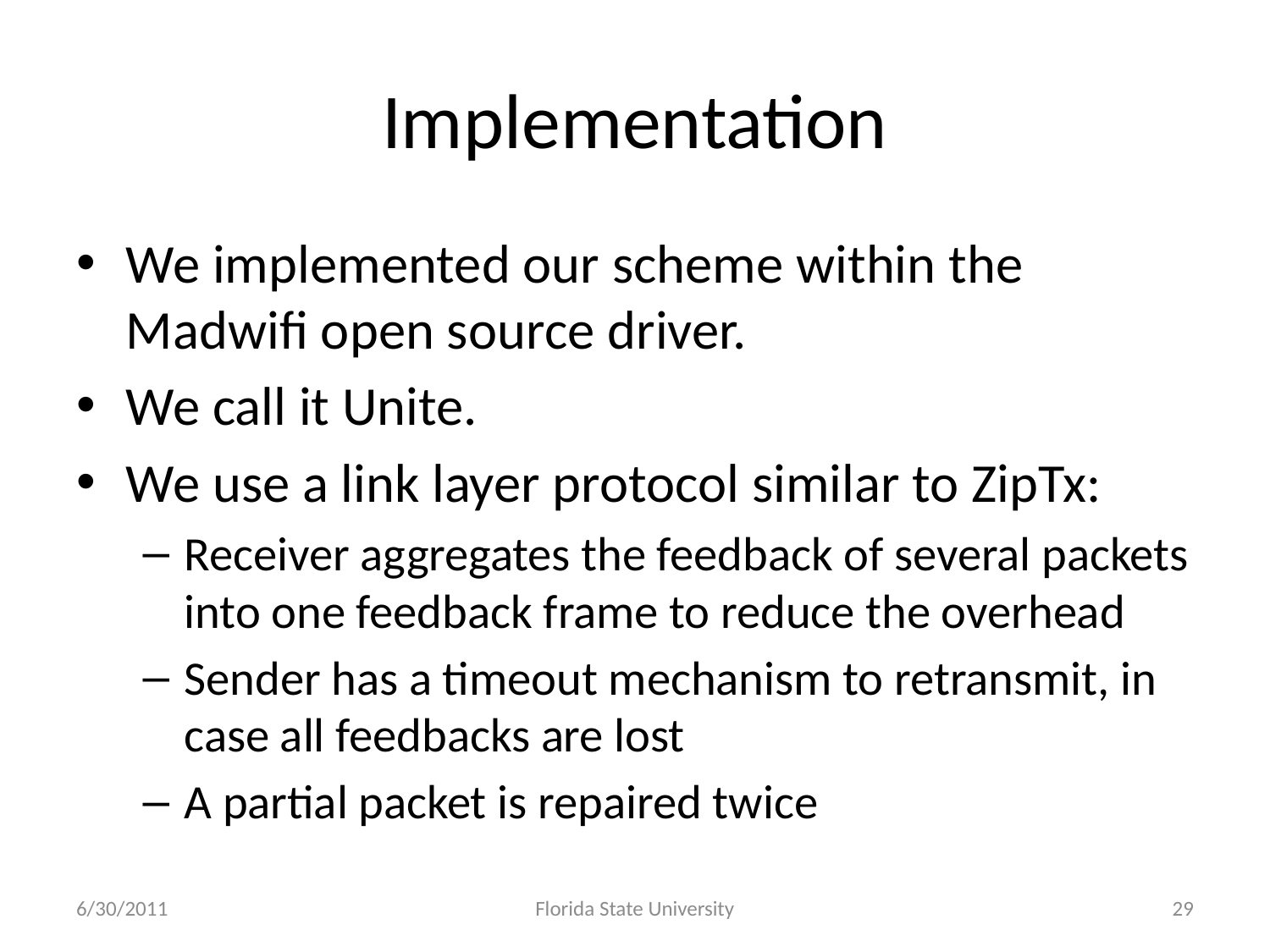

# Implementation
We implemented our scheme within the Madwifi open source driver.
We call it Unite.
We use a link layer protocol similar to ZipTx:
Receiver aggregates the feedback of several packets into one feedback frame to reduce the overhead
Sender has a timeout mechanism to retransmit, in case all feedbacks are lost
A partial packet is repaired twice
6/30/2011
Florida State University
29